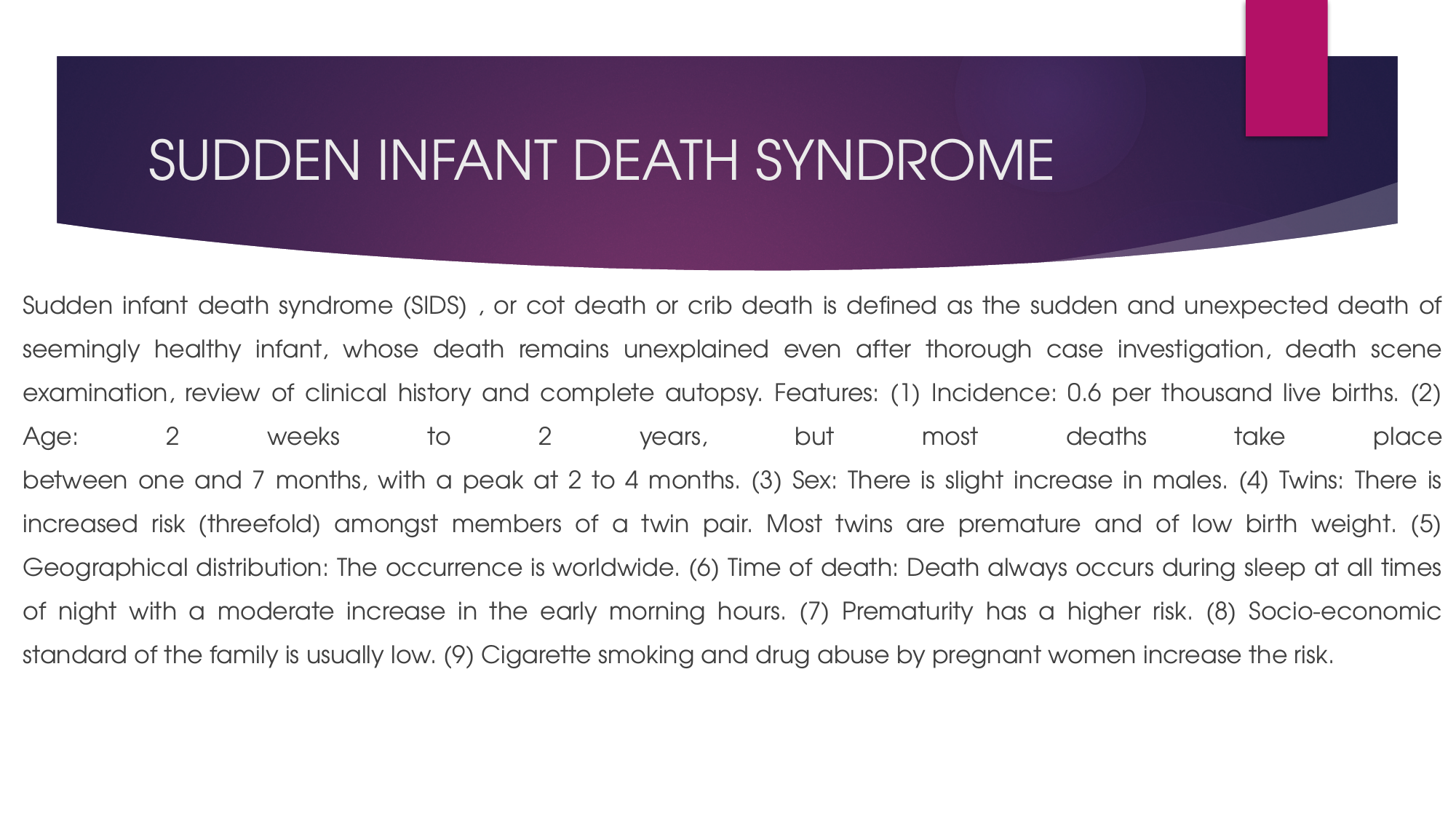

# SUDDEN INFANT DEATH SYNDROME
Sudden infant death syndrome (SIDS) , or cot death or crib death is defined as the sudden and unexpected death of seemingly healthy infant, whose death remains unexplained even after thorough case investigation, death scene examination, review of clinical history and complete autopsy. Features: (1) Incidence: 0.6 per thousand live births. (2) Age: 2 weeks to 2 years, but most deaths take place
between one and 7 months, with a peak at 2 to 4 months. (3) Sex: There is slight increase in males. (4) Twins: There is increased risk (threefold) amongst members of a twin pair. Most twins are premature and of low birth weight. (5) Geographical distribution: The occurrence is worldwide. (6) Time of death: Death always occurs during sleep at all times of night with a moderate increase in the early morning hours. (7) Prematurity has a higher risk. (8) Socio-economic standard of the family is usually low. (9) Cigarette smoking and drug abuse by pregnant women increase the risk.